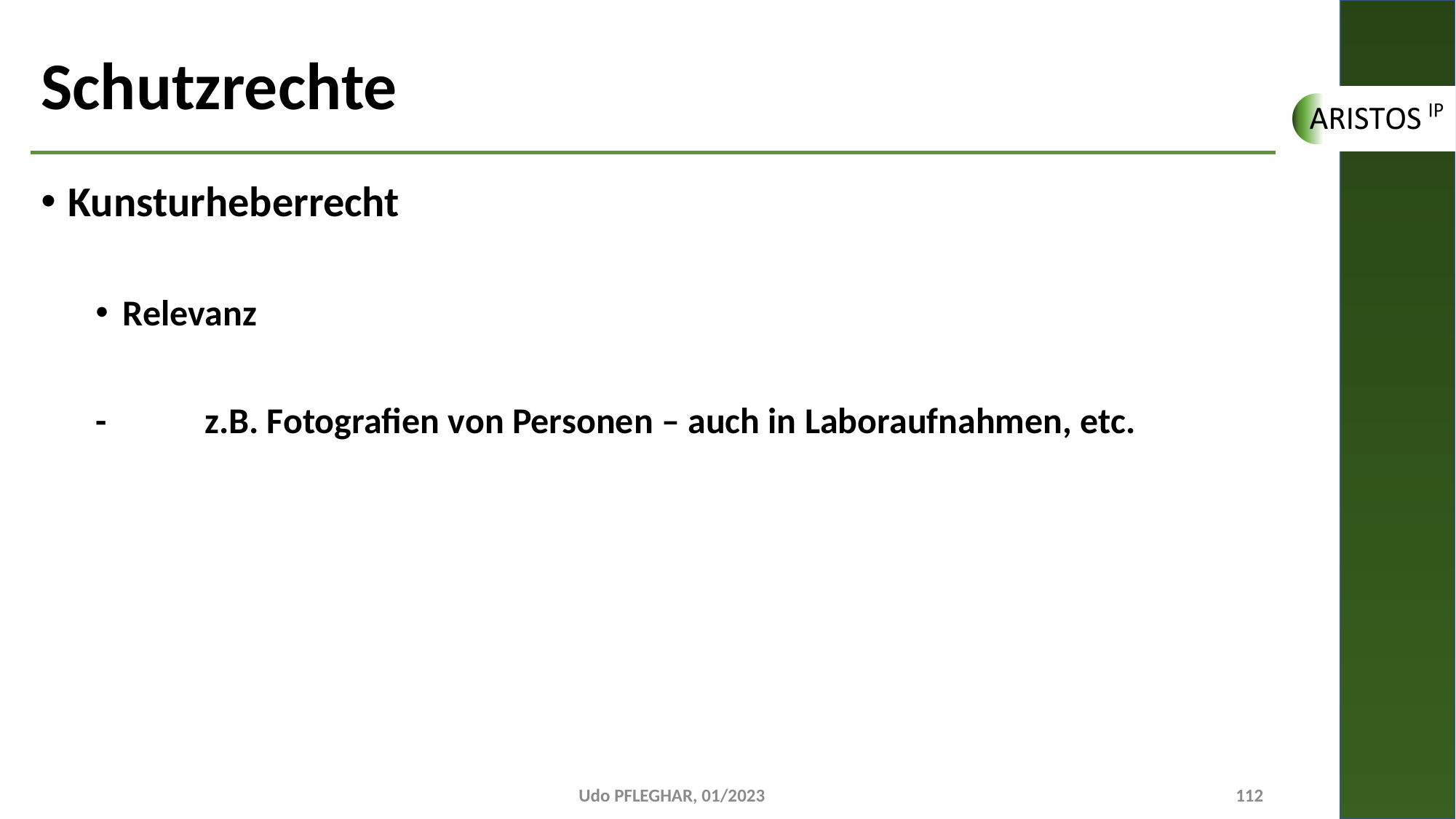

# Schutzrechte
Kunsturheberrecht

Relevanz

- 	z.B. Fotografien von Personen – auch in Laboraufnahmen, etc.

Udo PFLEGHAR, 01/2023
112